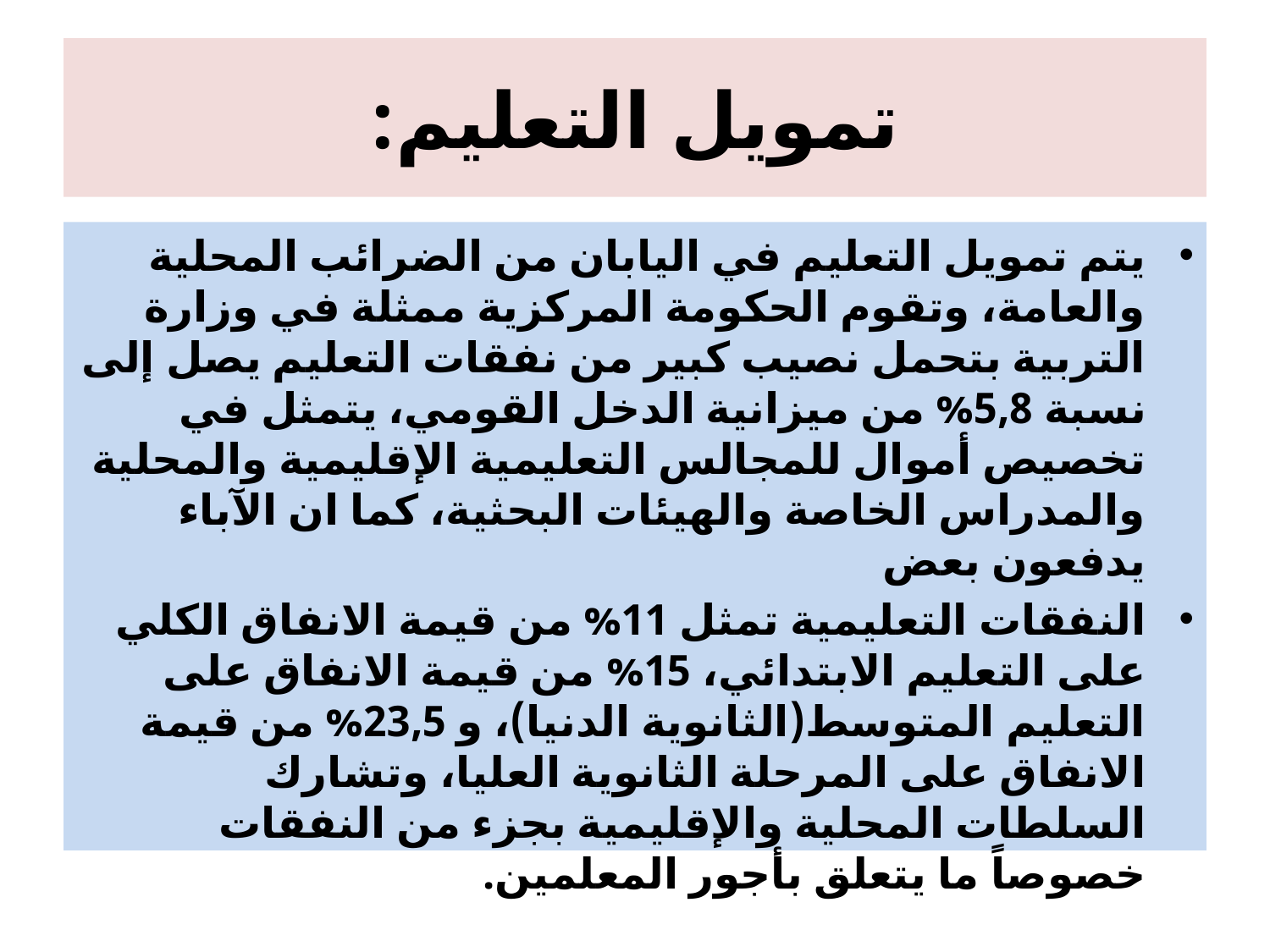

# تمويل التعليم:
يتم تمويل التعليم في اليابان من الضرائب المحلية والعامة، وتقوم الحكومة المركزية ممثلة في وزارة التربية بتحمل نصيب كبير من نفقات التعليم يصل إلى نسبة 5,8% من ميزانية الدخل القومي، يتمثل في تخصيص أموال للمجالس التعليمية الإقليمية والمحلية والمدراس الخاصة والهيئات البحثية، كما ان الآباء يدفعون بعض
النفقات التعليمية تمثل 11% من قيمة الانفاق الكلي على التعليم الابتدائي، 15% من قيمة الانفاق على التعليم المتوسط(الثانوية الدنيا)، و 23,5% من قيمة الانفاق على المرحلة الثانوية العليا، وتشارك السلطات المحلية والإقليمية بجزء من النفقات خصوصاً ما يتعلق بأجور المعلمين.